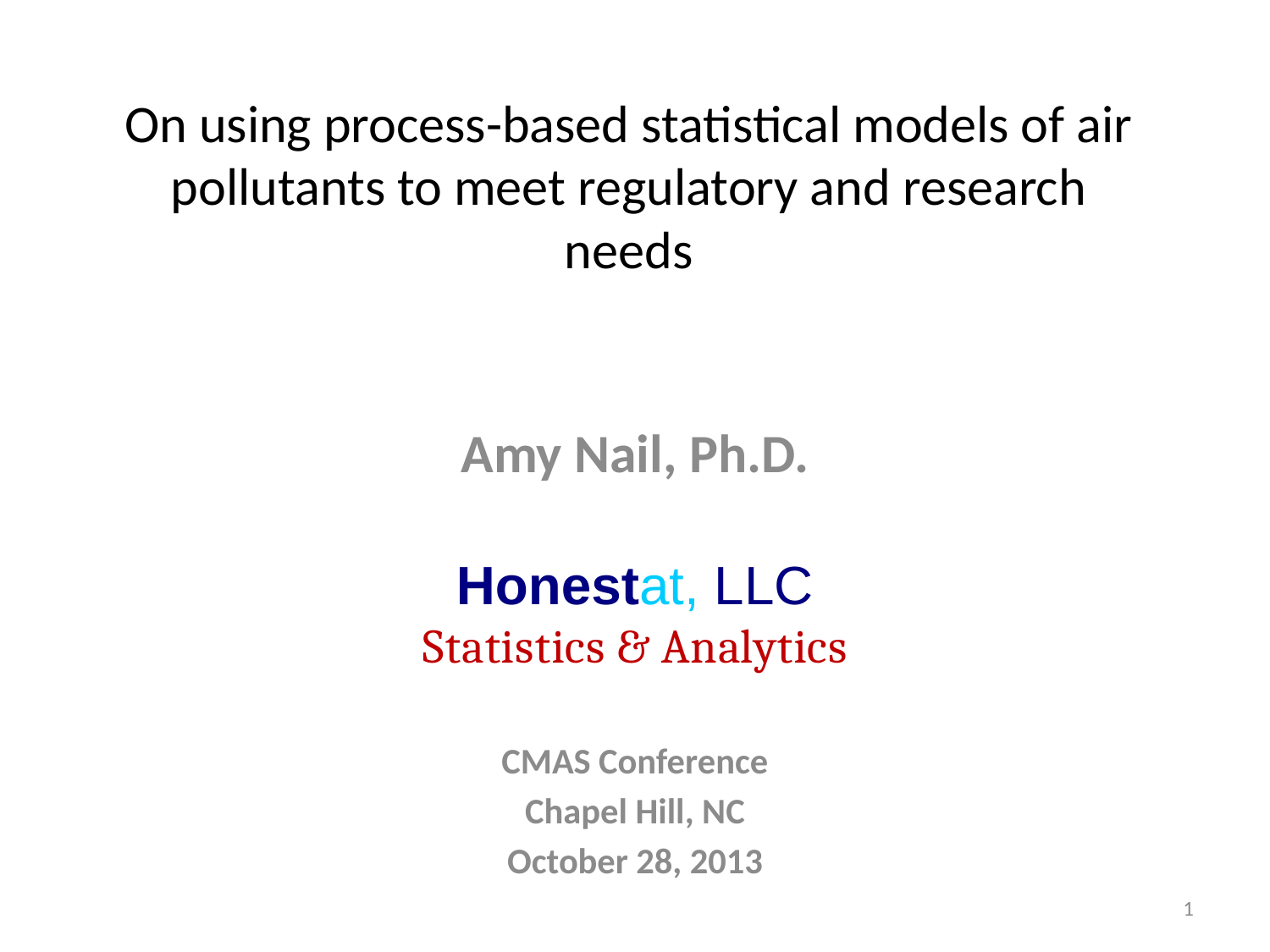

# On using process-based statistical models of air pollutants to meet regulatory and research needs
Amy Nail, Ph.D.

Honestat, LLC
Statistics & Analytics

CMAS Conference
Chapel Hill, NC
October 28, 2013

1